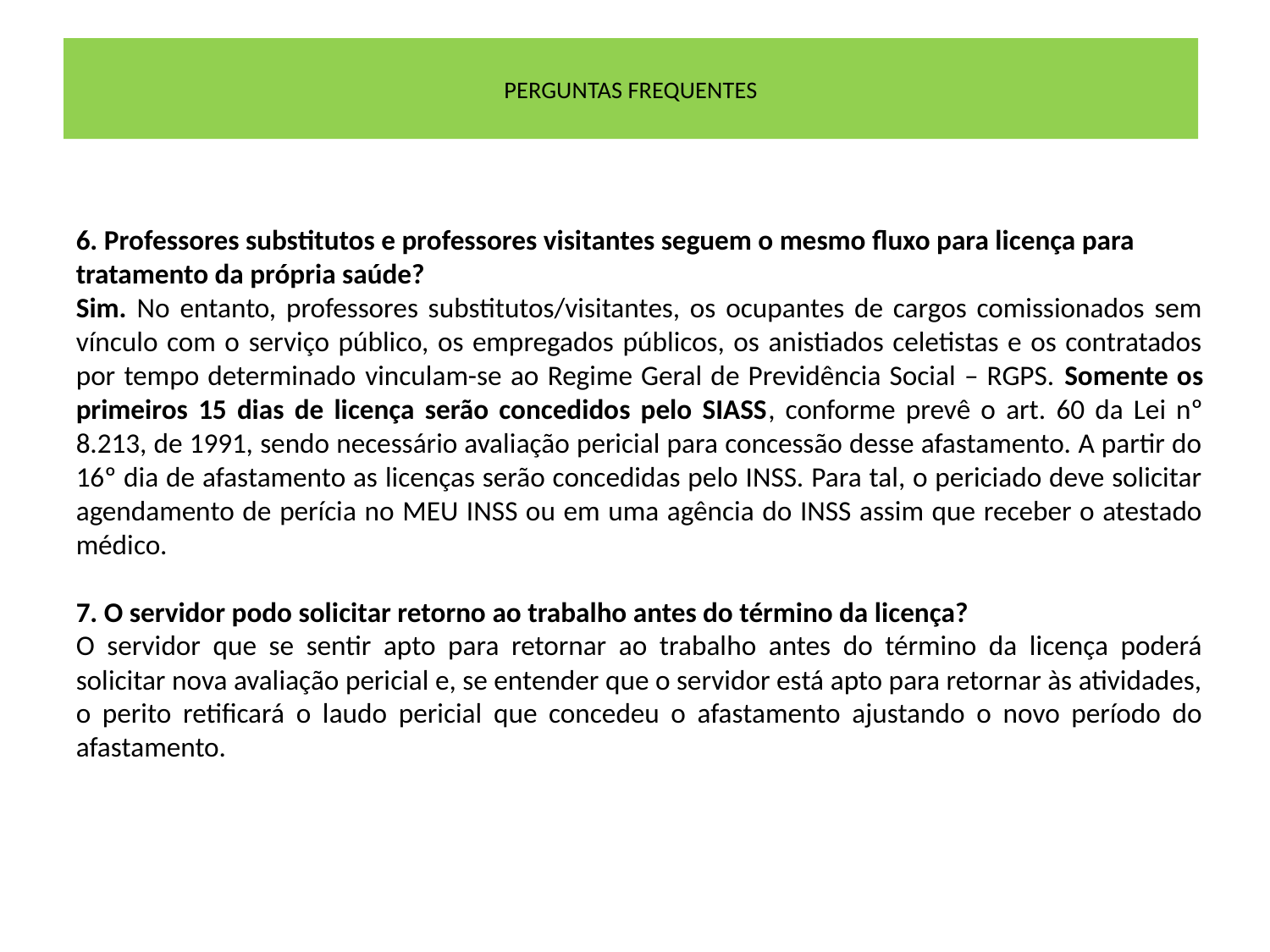

# PERGUNTAS FREQUENTES

6. Professores substitutos e professores visitantes seguem o mesmo fluxo para licença para tratamento da própria saúde?
Sim. No entanto, professores substitutos/visitantes, os ocupantes de cargos comissionados sem vínculo com o serviço público, os empregados públicos, os anistiados celetistas e os contratados por tempo determinado vinculam-se ao Regime Geral de Previdência Social – RGPS. Somente os primeiros 15 dias de licença serão concedidos pelo SIASS, conforme prevê o art. 60 da Lei nº 8.213, de 1991, sendo necessário avaliação pericial para concessão desse afastamento. A partir do 16º dia de afastamento as licenças serão concedidas pelo INSS. Para tal, o periciado deve solicitar agendamento de perícia no MEU INSS ou em uma agência do INSS assim que receber o atestado médico.

7. O servidor podo solicitar retorno ao trabalho antes do término da licença?
O servidor que se sentir apto para retornar ao trabalho antes do término da licença poderá solicitar nova avaliação pericial e, se entender que o servidor está apto para retornar às atividades, o perito retificará o laudo pericial que concedeu o afastamento ajustando o novo período do afastamento.